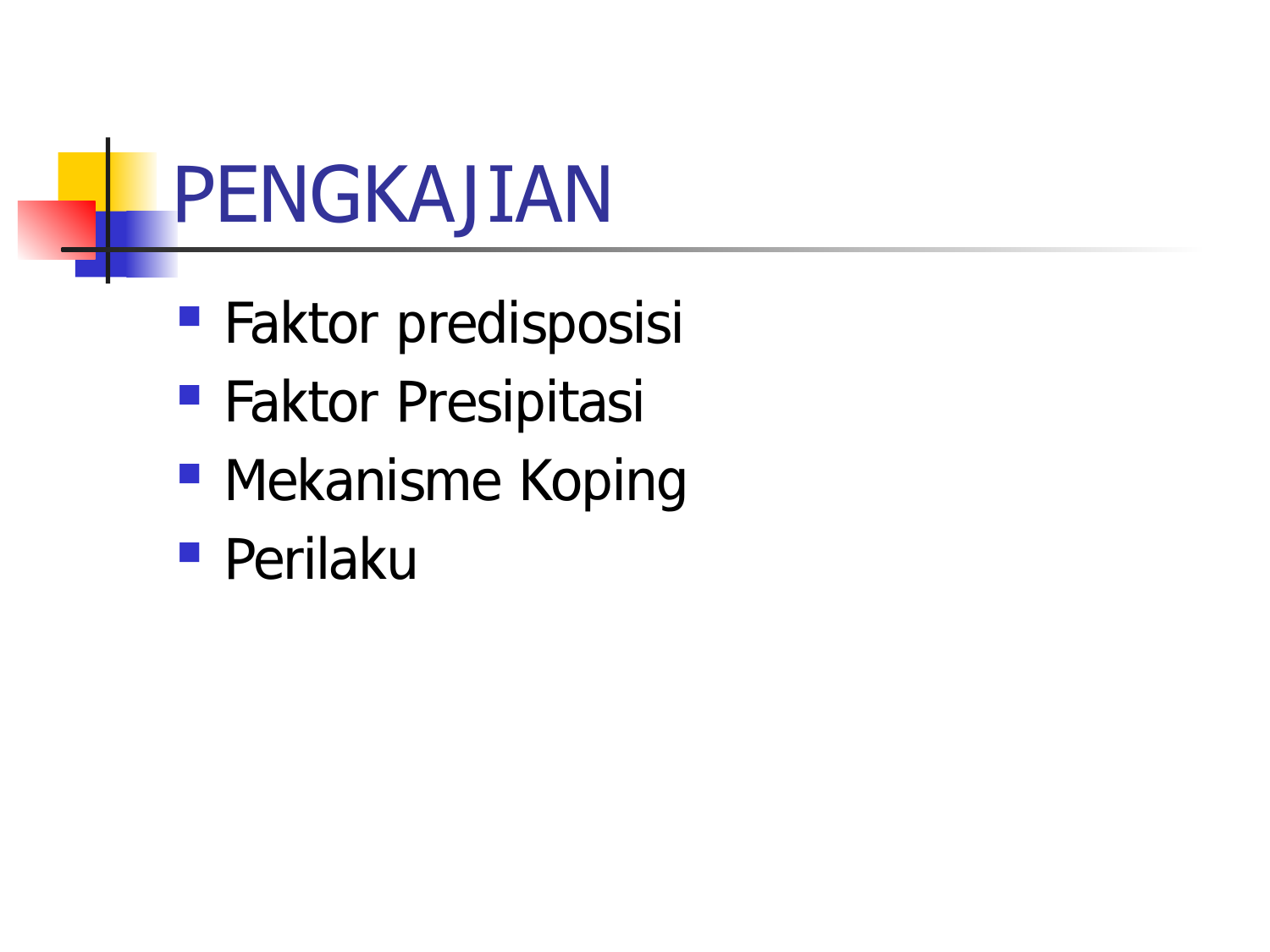

# PENGKAJIAN
Faktor predisposisi
Faktor Presipitasi
Mekanisme Koping
Perilaku